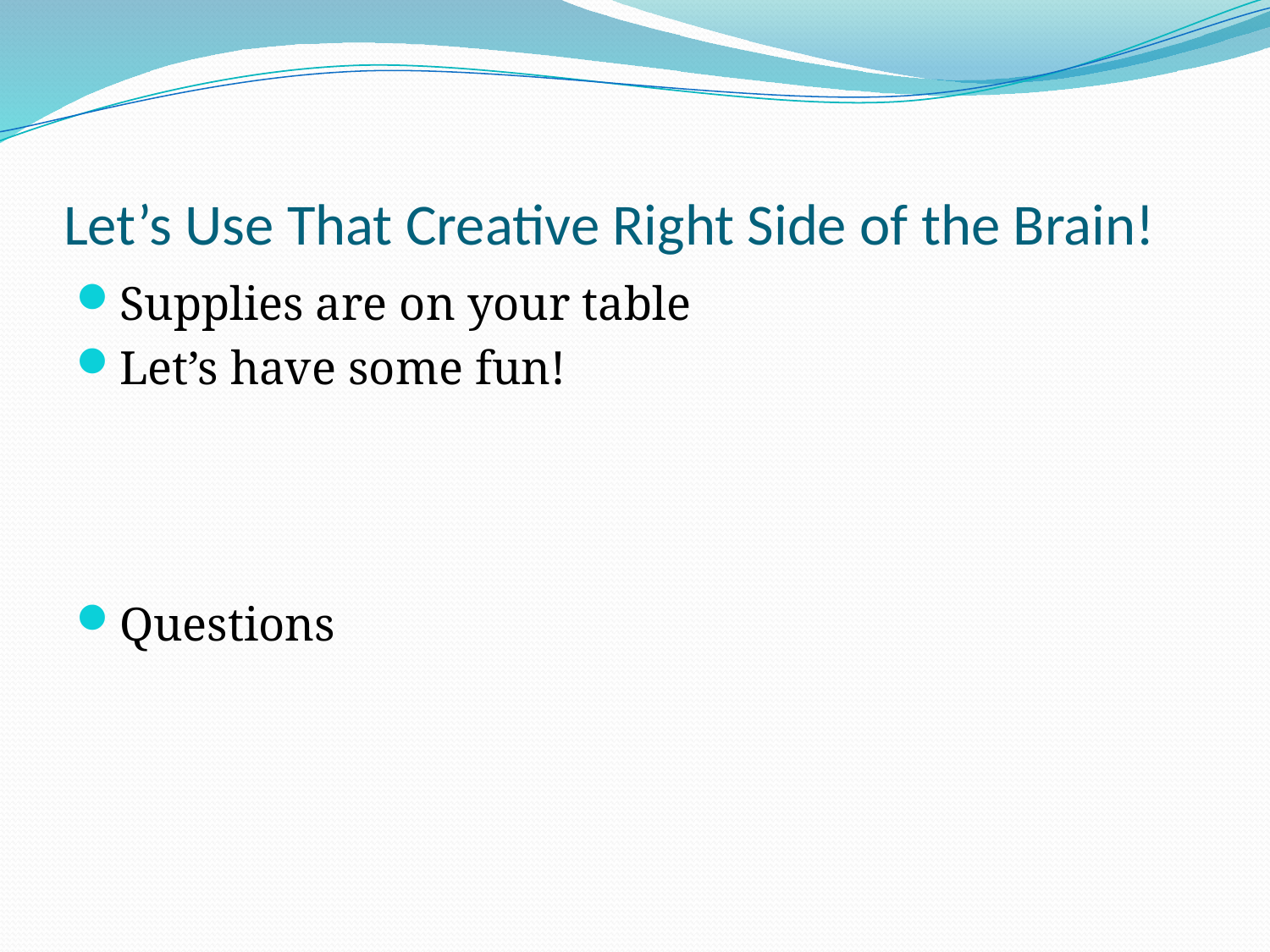

# Let’s Use That Creative Right Side of the Brain!
Supplies are on your table
Let’s have some fun!

Questions